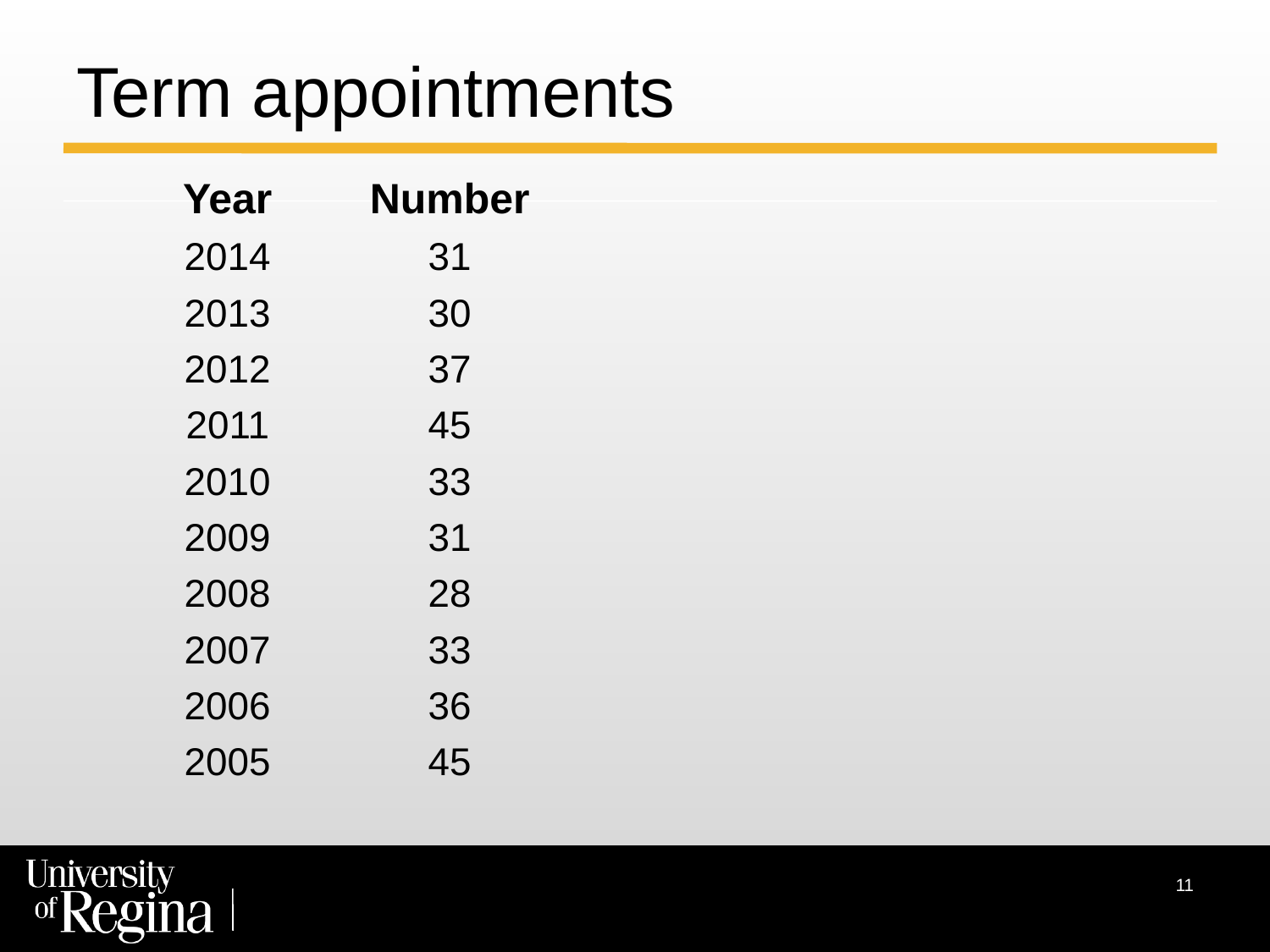

# Term appointments
| Year | Number |
| --- | --- |
| 2014 | 31 |
| 2013 | 30 |
| 2012 | 37 |
| 2011 | 45 |
| 2010 | 33 |
| 2009 | 31 |
| 2008 | 28 |
| 2007 | 33 |
| 2006 | 36 |
| 2005 | 45 |
11